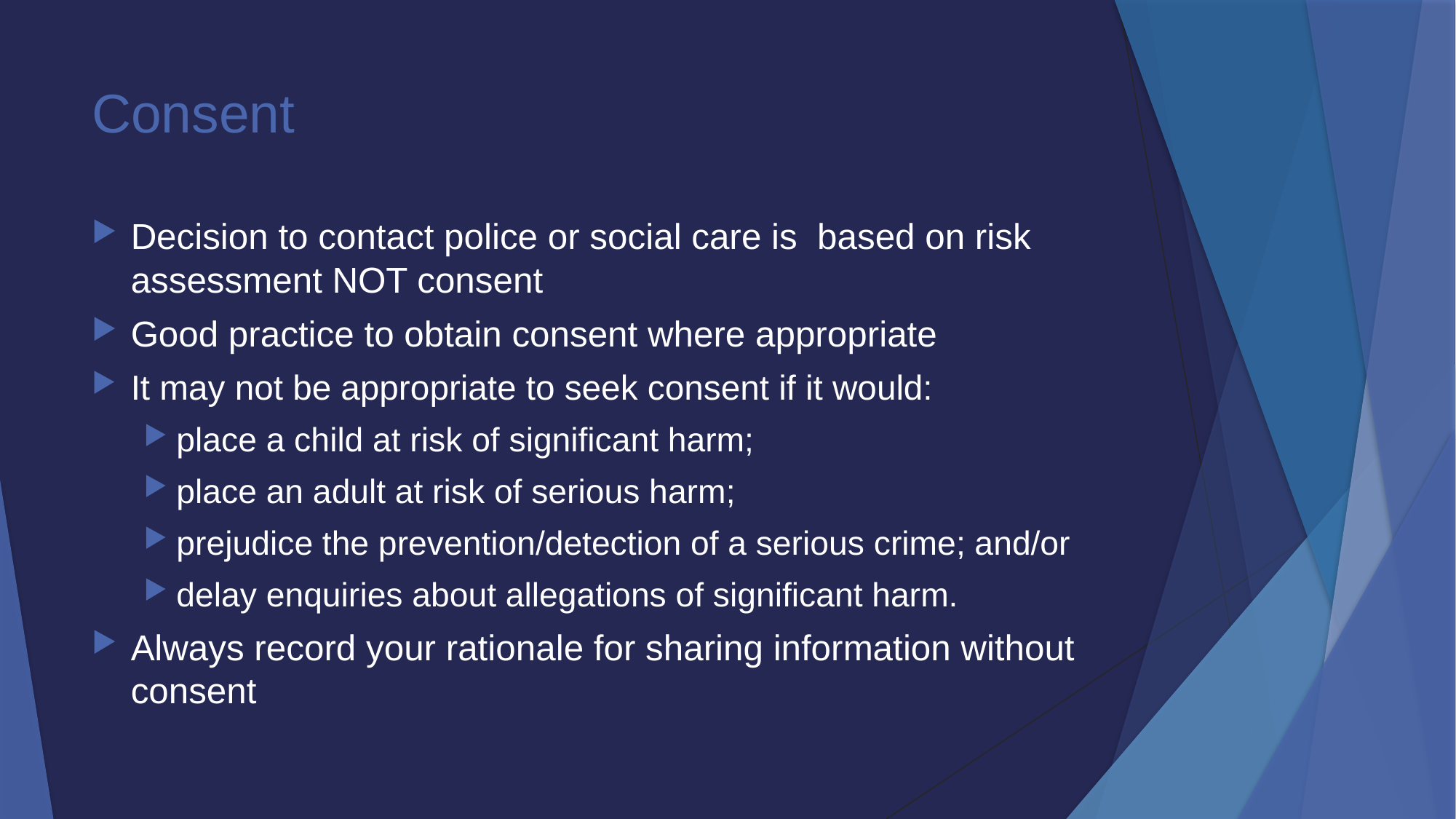

# Consent
Decision to contact police or social care is  based on risk assessment NOT consent
Good practice to obtain consent where appropriate
It may not be appropriate to seek consent if it would:
place a child at risk of significant harm;
place an adult at risk of serious harm;
prejudice the prevention/detection of a serious crime; and/or
delay enquiries about allegations of significant harm.
Always record your rationale for sharing information without consent